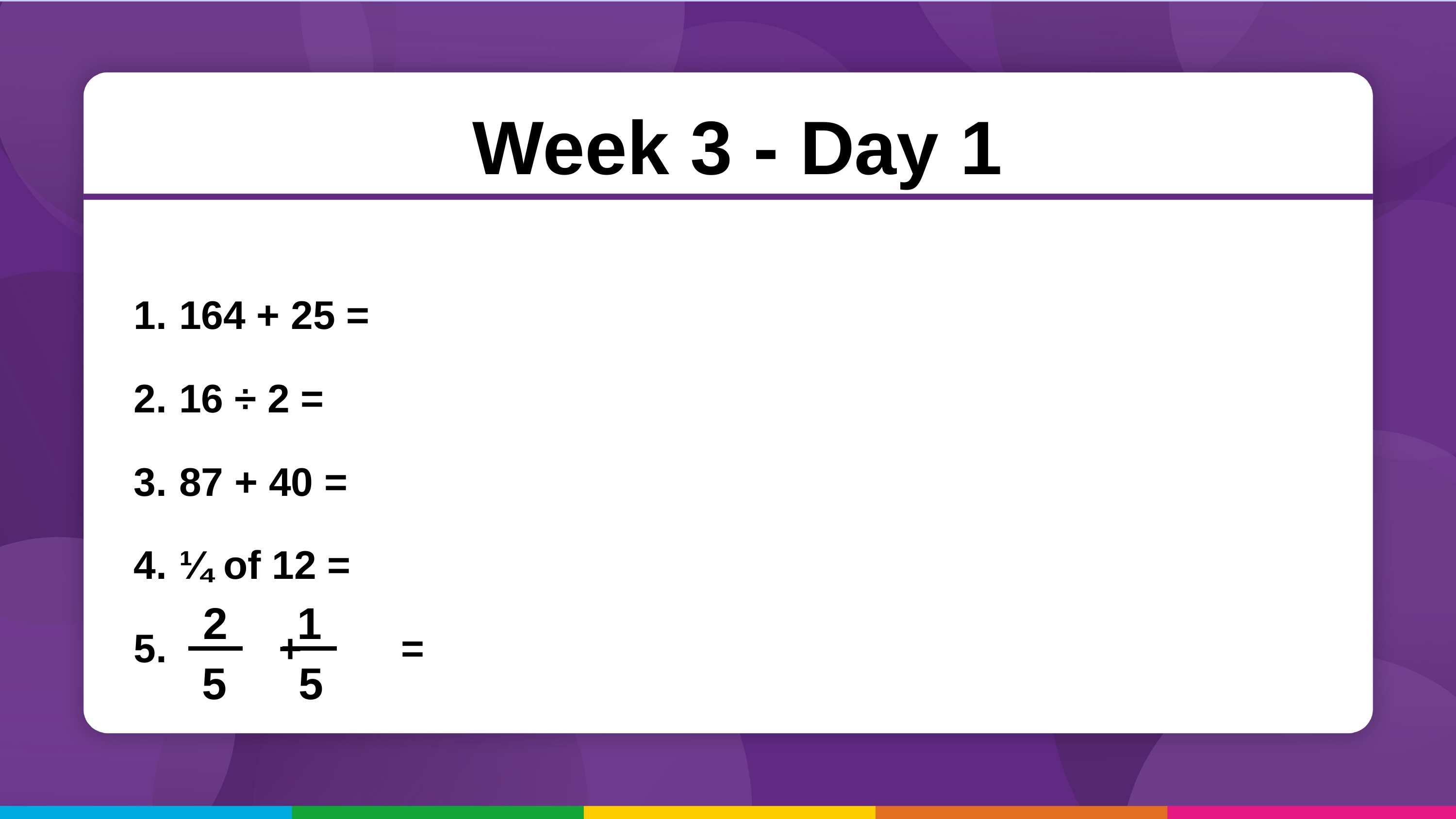

Week 3 - Day 1
 164 + 25 =
 16 ÷ 2 =
 87 + 40 =
 ¼ of 12 =
          +         =
2
1
5
5